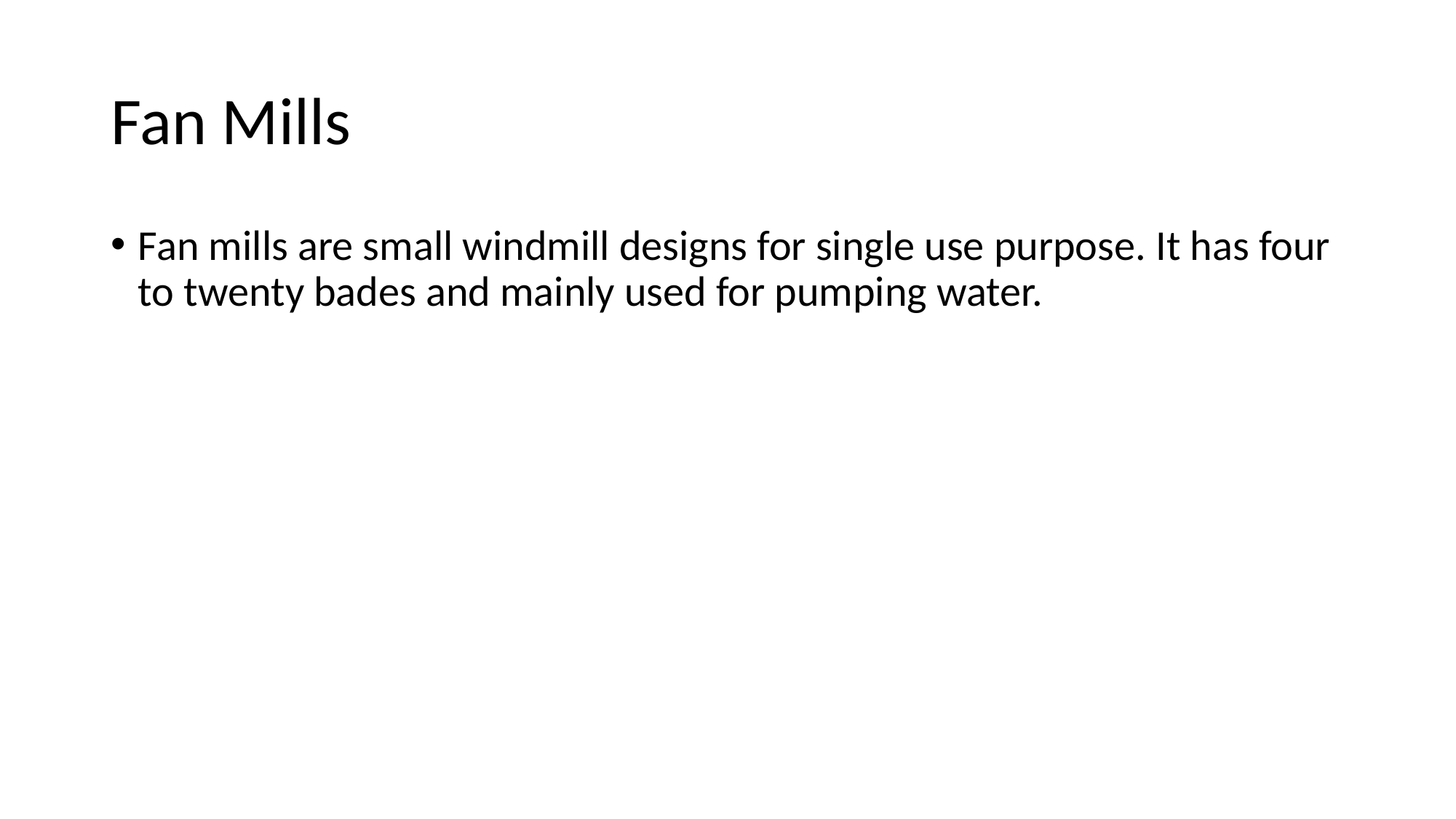

# Fan Mills
Fan mills are small windmill designs for single use purpose. It has four to twenty bades and mainly used for pumping water.